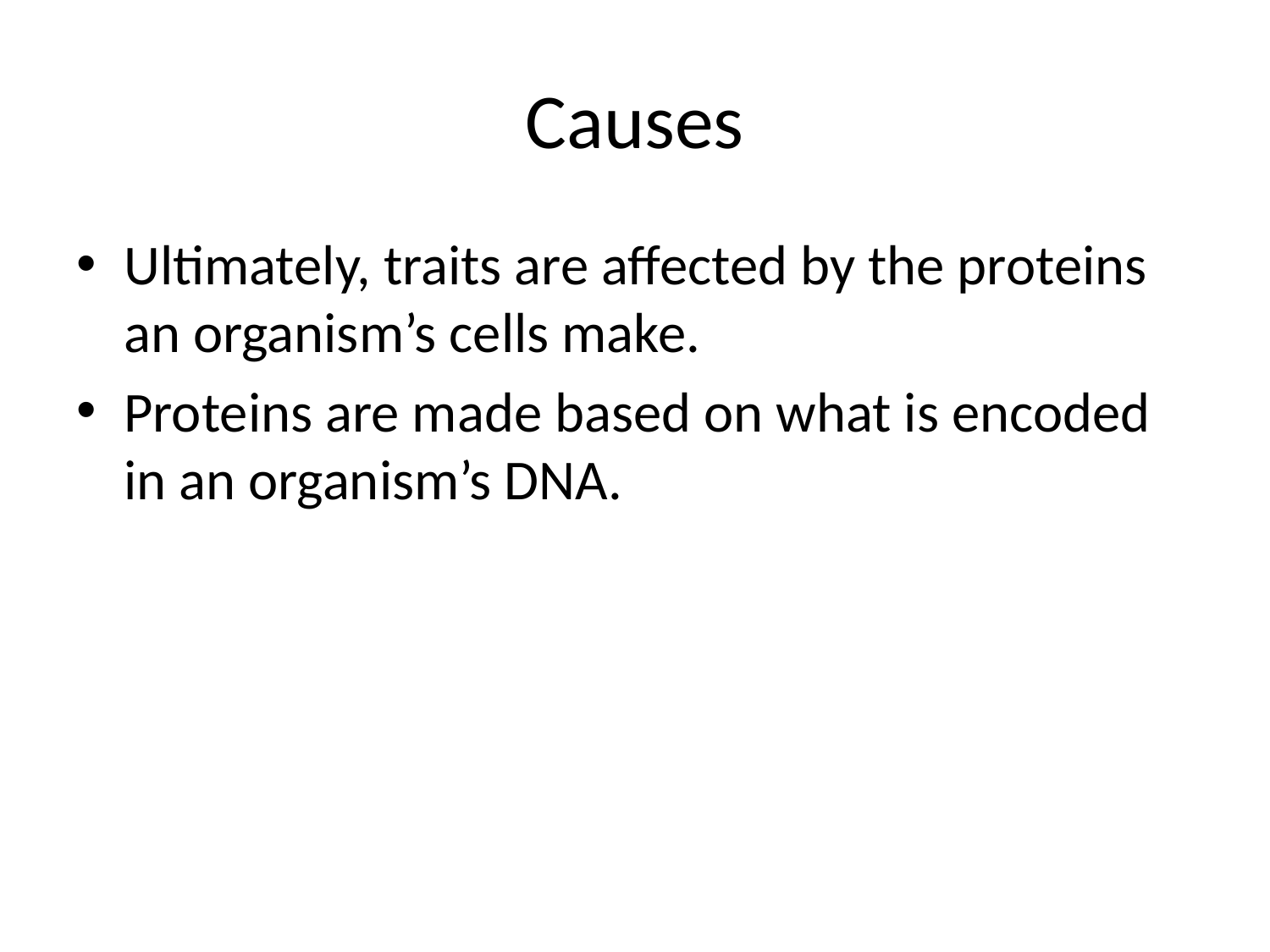

# Causes
Ultimately, traits are affected by the proteins an organism’s cells make.
Proteins are made based on what is encoded in an organism’s DNA.